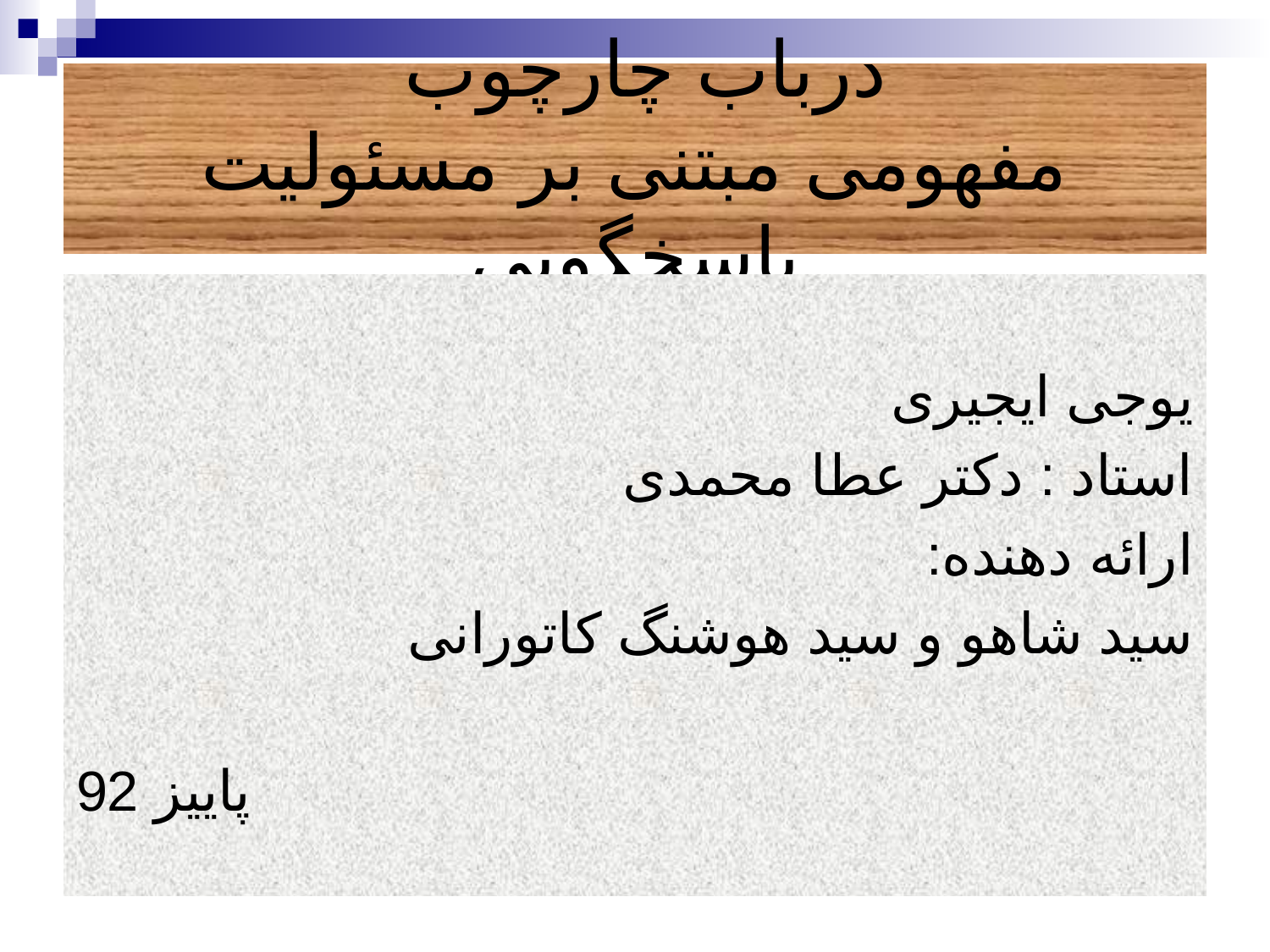

# درباب چارچوب مفهومی مبتنی بر مسئولیت پاسخگویی

یوجی ایجیری
استاد : دکتر عطا محمدی
ارائه دهنده:
سید شاهو و سید هوشنگ کاتورانی

پاییز 92